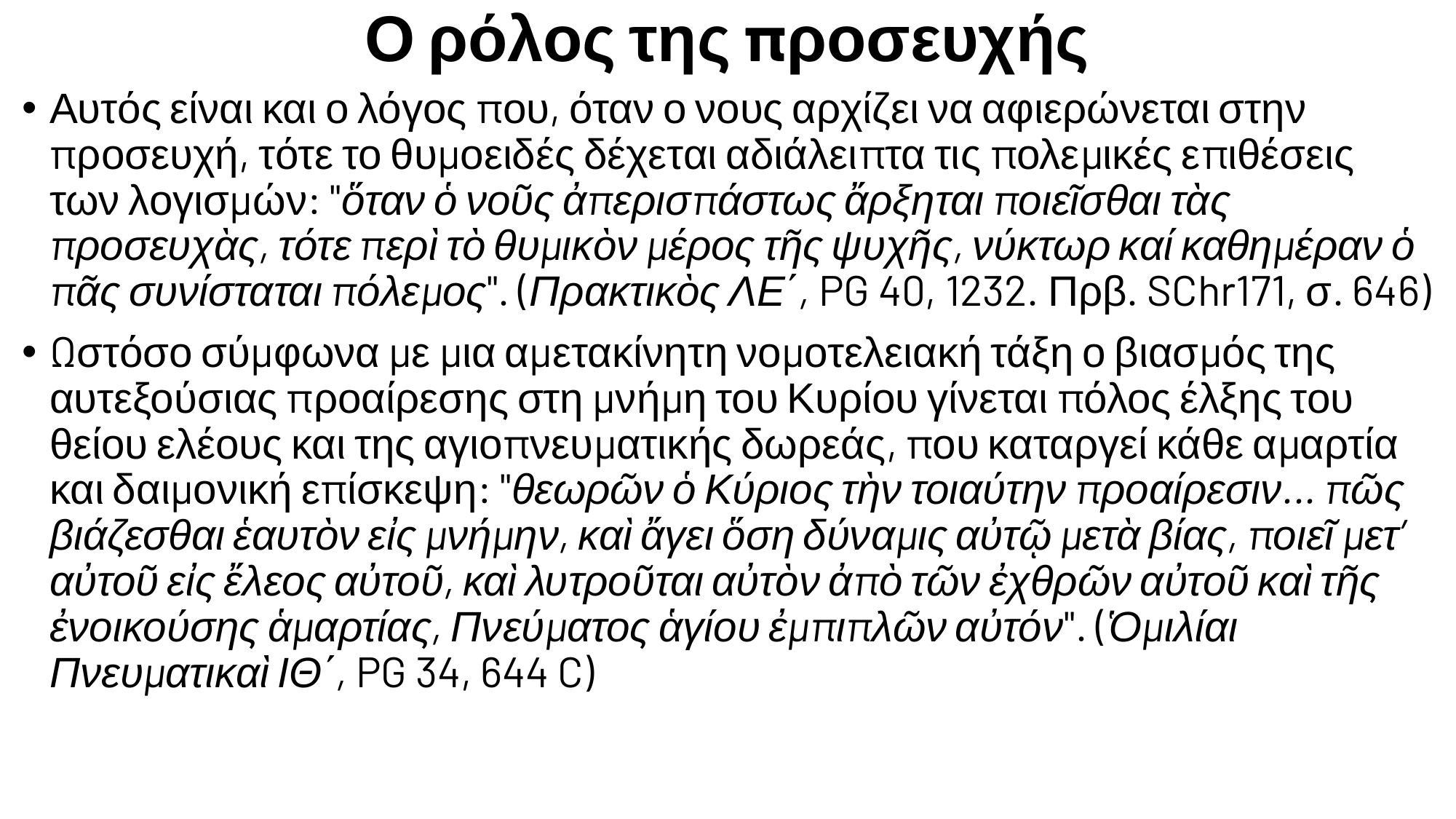

# Ο ρόλος της προσευχής
Αυτός είναι και ο λόγος που, όταν ο νους αρχίζει να αφιερώνεται στην προσευχή, τότε το θυμοειδές δέχεται αδιάλειπτα τις πολεμικές επιθέσεις των λογισμών: "ὅταν ὁ νοῦς ἀπερισπάστως ἄρξηται ποιεῖσθαι τὰς προσευχὰς, τότε περὶ τὸ θυμικὸν μέρος τῆς ψυχῆς, νύκτωρ καί καθημέραν ὁ πᾶς συνίσταται πόλεμος". (Πρακτικὸς ΛΕ΄, PG 40, 1232. Πρβ. SChr171, σ. 646)
Ωστόσο σύμφωνα με μια αμετακίνητη νομοτελειακή τάξη ο βιασμός της αυτεξούσιας προαίρεσης στη μνήμη του Κυρίου γίνεται πόλος έλξης του θείου ελέους και της αγιοπνευματικής δωρεάς, που καταργεί κάθε αμαρτία και δαιμονική επίσκεψη: "θεωρῶν ὁ Κύριος τὴν τοιαύτην προαίρεσιν... πῶς βιάζεσθαι ἑαυτὸν εἰς μνήμην, καὶ ἄγει ὅση δύναμις αὐτῷ μετὰ βίας, ποιεῖ μετ’ αὐτοῦ εἰς ἔλεος αὐτοῦ, καὶ λυτροῦται αὐτὸν ἀπὸ τῶν ἐχθρῶν αὐτοῦ καὶ τῆς ἐνοικούσης ἁμαρτίας, Πνεύματος ἁγίου ἐμπιπλῶν αὐτόν". (Ὁμιλίαι Πνευματικαὶ ΙΘ΄, PG 34, 644 C)